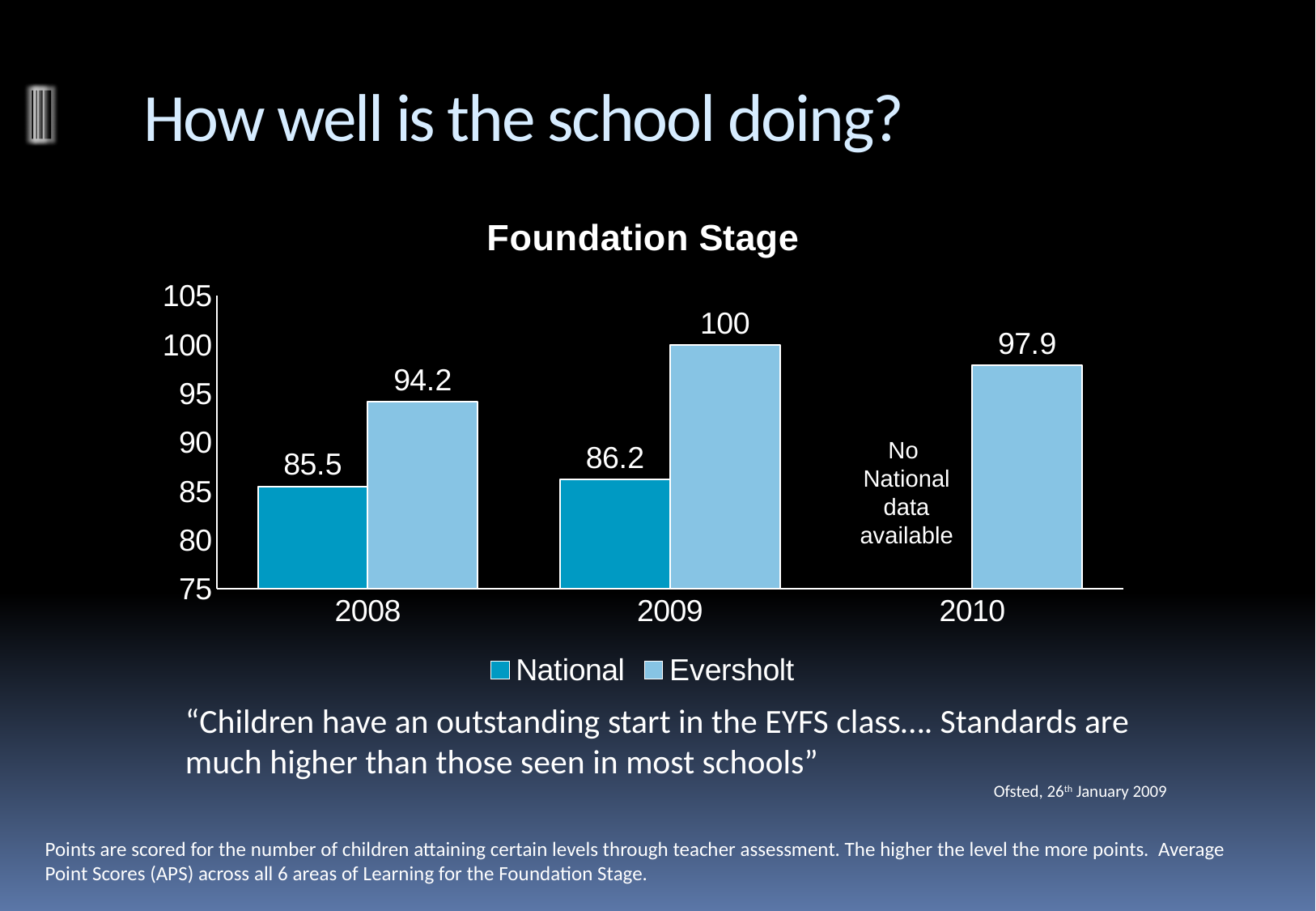

# How well is the school doing?

### Chart: Foundation Stage

| Category | National | Eversholt |
|---|---|---|
| 2008 | 85.5 | 94.2 |
| 2009 | 86.2 | 100.0 |
| 2010 | None | 97.9 |
No  National data available
“Children have an outstanding start in the EYFS class…. Standards are much higher than those seen in most schools”
					Ofsted, 26th January 2009
Points are scored for the number of children attaining certain levels through teacher assessment. The higher the level the more points.  Average Point Scores (APS) across all 6 areas of Learning for the Foundation Stage.